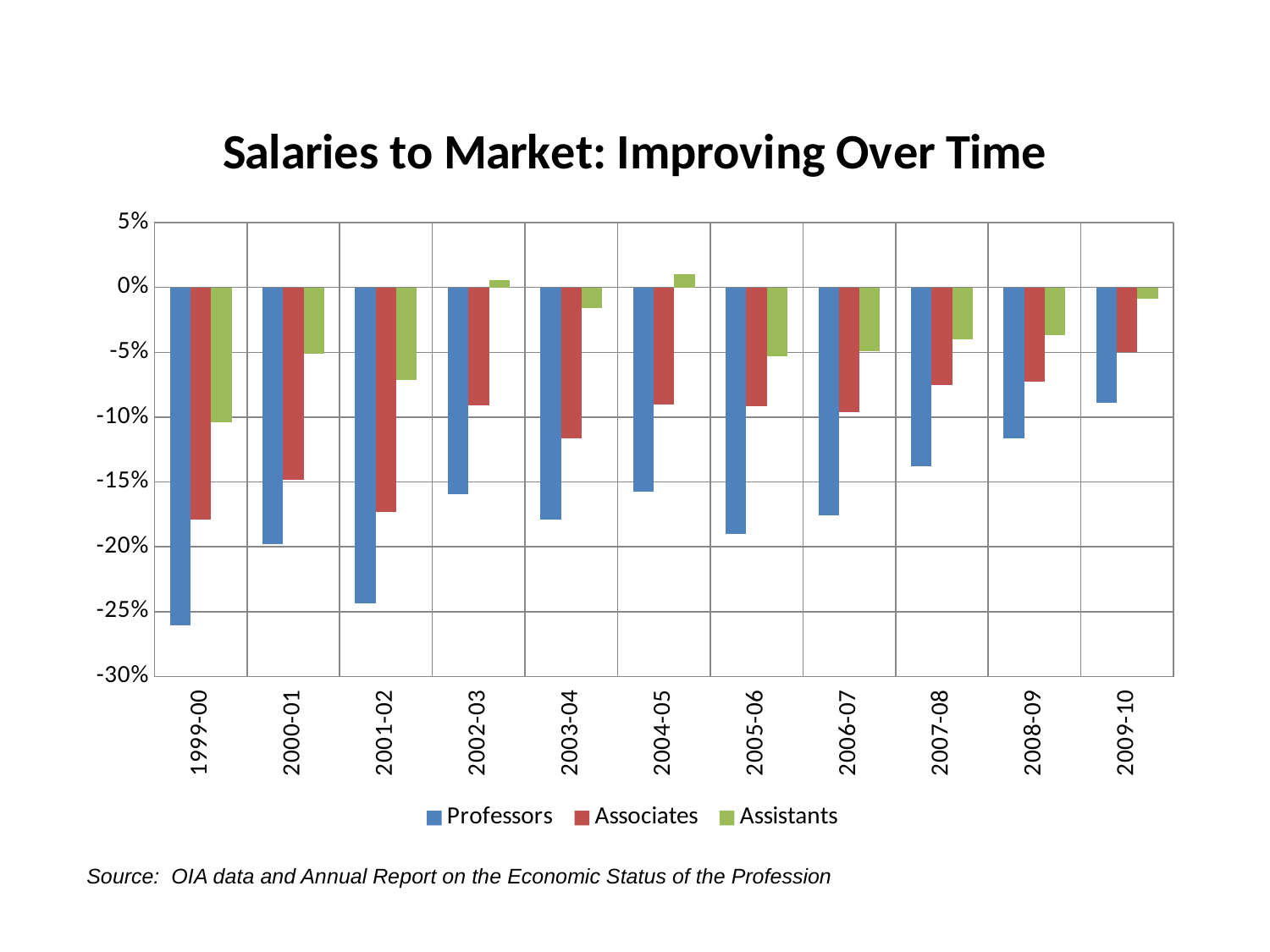

### Chart: Salaries to Market: Improving Over Time

| Category | Professors  | Associates  | Assistants  |
|---|---|---|---|
| 1999-00 | -0.2606060606060606 | -0.1788756388415673 | -0.10386965376782076 |
| 2000-01 | -0.19761904761904764 | -0.14851485148514873 | -0.05138339920948622 |
| 2001-02 | -0.24330357142857137 | -0.173015873015873 | -0.07116104868913856 |
| 2002-03 | -0.15909090909090928 | -0.09090909090909106 | 0.005454545454545454 |
| 2003-04 | -0.1786469344608881 | -0.11613876319758668 | -0.015985790408525765 |
| 2004-05 | -0.1573033707865169 | -0.0903790087463557 | 0.01029159519725559 |
| 2005-06 | -0.1899606299212599 | -0.09167842031029638 | -0.05298013245033113 |
| 2006-07 | -0.17558685446009406 | -0.09581646423751697 | -0.049128367670364444 |
| 2007-08 | -0.13777372262773718 | -0.07532467532467532 | -0.039755351681957186 |
| 2008-09 | -0.11601731601731587 | -0.07250000000000002 | -0.03676470588235294 |
| 2009-10 | -0.08904109589041106 | -0.04968944099378882 | -0.008733624454148475 |
Source:  OIA data and Annual Report on the Economic Status of the Profession